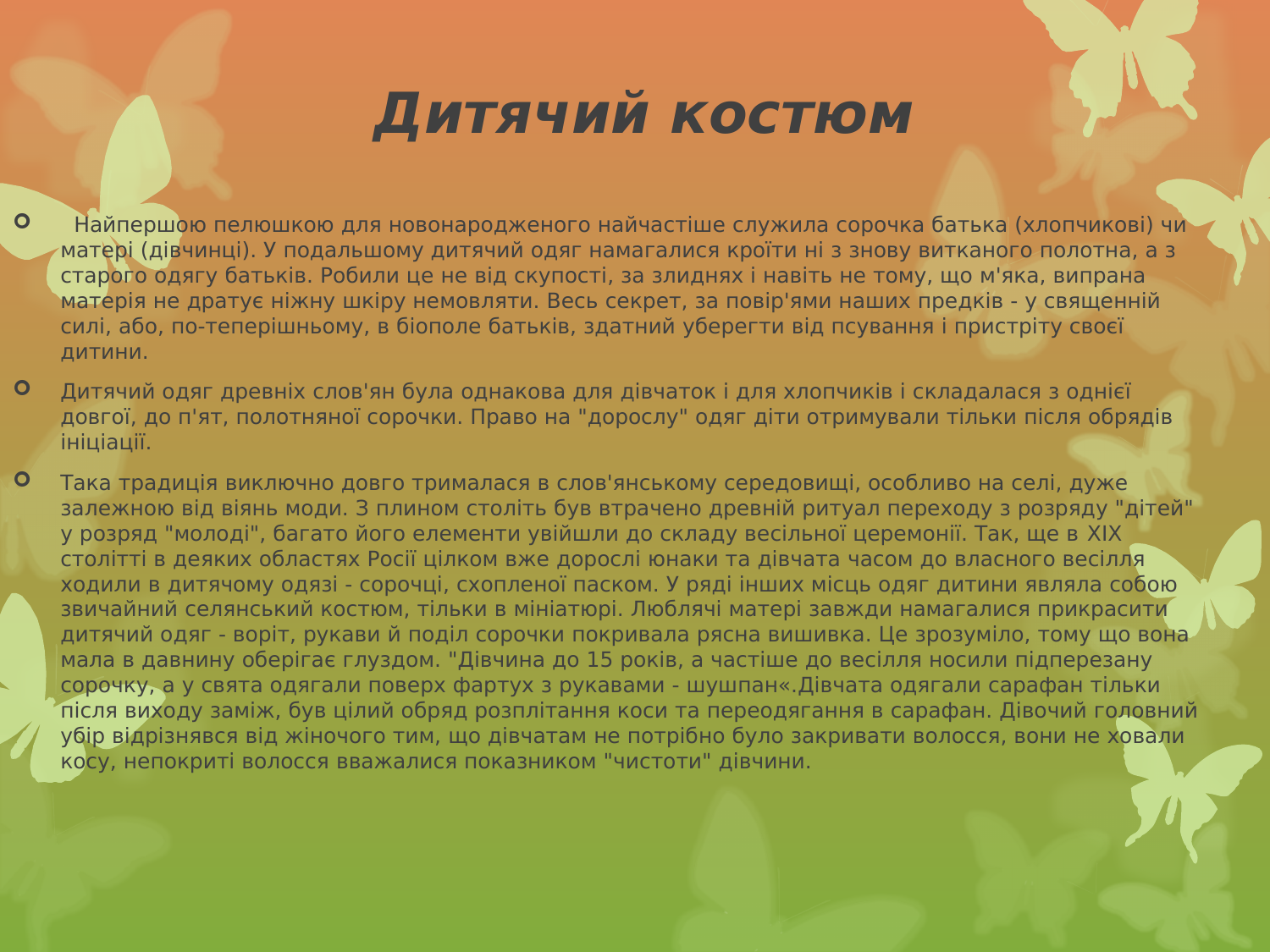

# Дитячий костюм
  Найпершою пелюшкою для новонародженого найчастіше служила сорочка батька (хлопчикові) чи матері (дівчинці). У подальшому дитячий одяг намагалися кроїти ні з знову витканого полотна, а з старого одягу батьків. Робили це не від скупості, за злиднях і навіть не тому, що м'яка, випрана матерія не дратує ніжну шкіру немовляти. Весь секрет, за повір'ями наших предків - у священній силі, або, по-теперішньому, в біополе батьків, здатний уберегти від псування і пристріту своєї дитини.
Дитячий одяг древніх слов'ян була однакова для дівчаток і для хлопчиків і складалася з однієї довгої, до п'ят, полотняної сорочки. Право на "дорослу" одяг діти отримували тільки після обрядів ініціації.
Така традиція виключно довго трималася в слов'янському середовищі, особливо на селі, дуже залежною від віянь моди. З плином століть був втрачено древній ритуал переходу з розряду "дітей" у розряд "молоді", багато його елементи увійшли до складу весільної церемонії. Так, ще в XIX столітті в деяких областях Росії цілком вже дорослі юнаки та дівчата часом до власного весілля ходили в дитячому одязі - сорочці, схопленої паском. У ряді інших місць одяг дитини являла собою звичайний селянський костюм, тільки в мініатюрі. Люблячі матері завжди намагалися прикрасити дитячий одяг - воріт, рукави й поділ сорочки покривала рясна вишивка. Це зрозуміло, тому що вона мала в давнину оберігає глуздом. "Дівчина до 15 років, а частіше до весілля носили підперезану сорочку, а у свята одягали поверх фартух з рукавами - шушпан«.Дівчата одягали сарафан тільки після виходу заміж, був цілий обряд розплітання коси та переодягання в сарафан. Дівочий головний убір відрізнявся від жіночого тим, що дівчатам не потрібно було закривати волосся, вони не ховали косу, непокриті волосся вважалися показником "чистоти" дівчини.